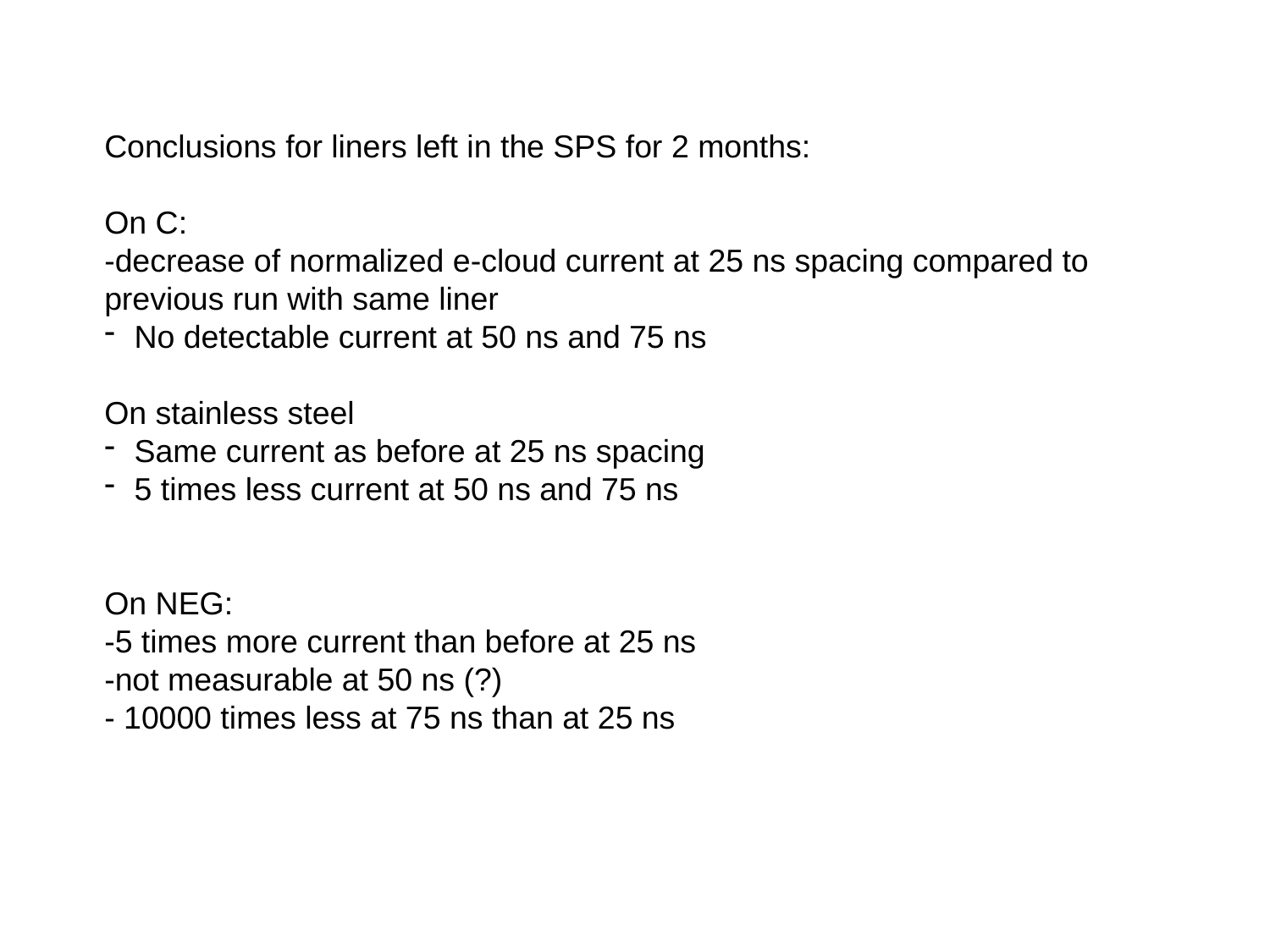

Conclusions for liners left in the SPS for 2 months:

On C:
-decrease of normalized e-cloud current at 25 ns spacing compared to previous run with same liner
No detectable current at 50 ns and 75 ns

On stainless steel
Same current as before at 25 ns spacing
5 times less current at 50 ns and 75 ns

On NEG:
-5 times more current than before at 25 ns
-not measurable at 50 ns (?)
- 10000 times less at 75 ns than at 25 ns